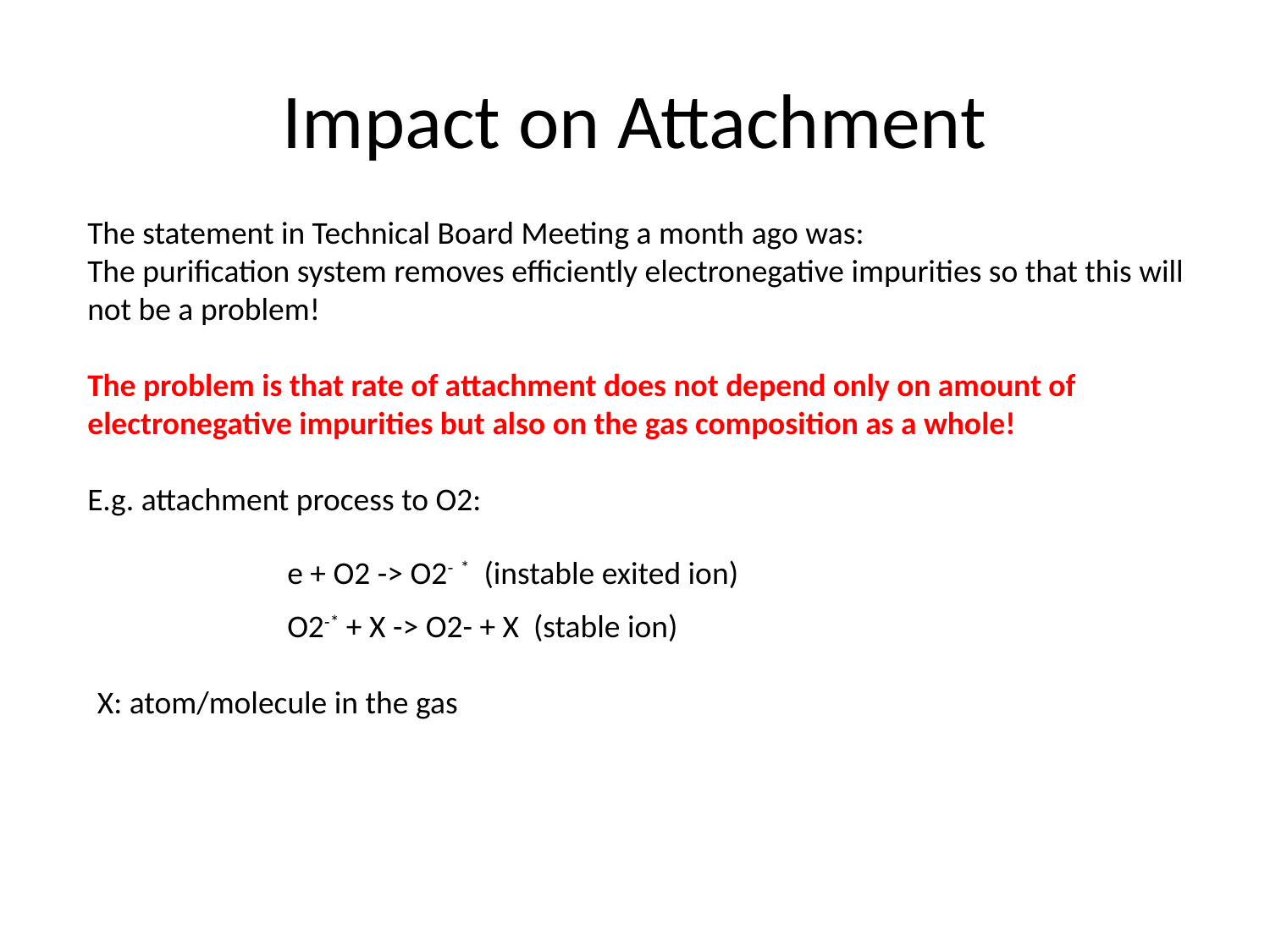

# Impact on Attachment
The statement in Technical Board Meeting a month ago was:
The purification system removes efficiently electronegative impurities so that this will not be a problem!

The problem is that rate of attachment does not depend only on amount of electronegative impurities but also on the gas composition as a whole!

E.g. attachment process to O2:

e + O2 -> O2- *  (instable exited ion)
O2-* + X -> O2- + X  (stable ion)
X: atom/molecule in the gas